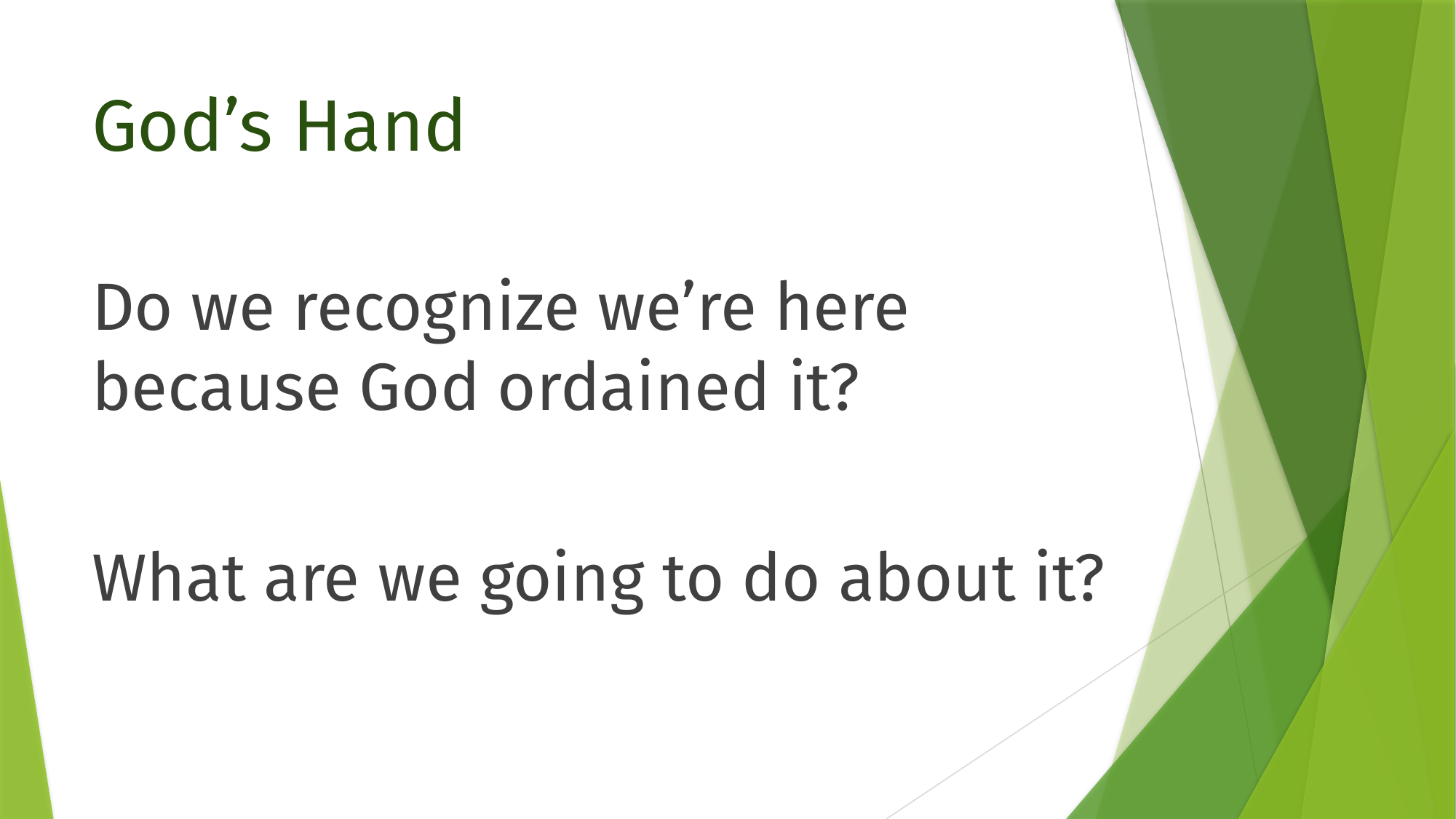

# God’s Hand
Do we recognize we’re here because God ordained it?

What are we going to do about it?